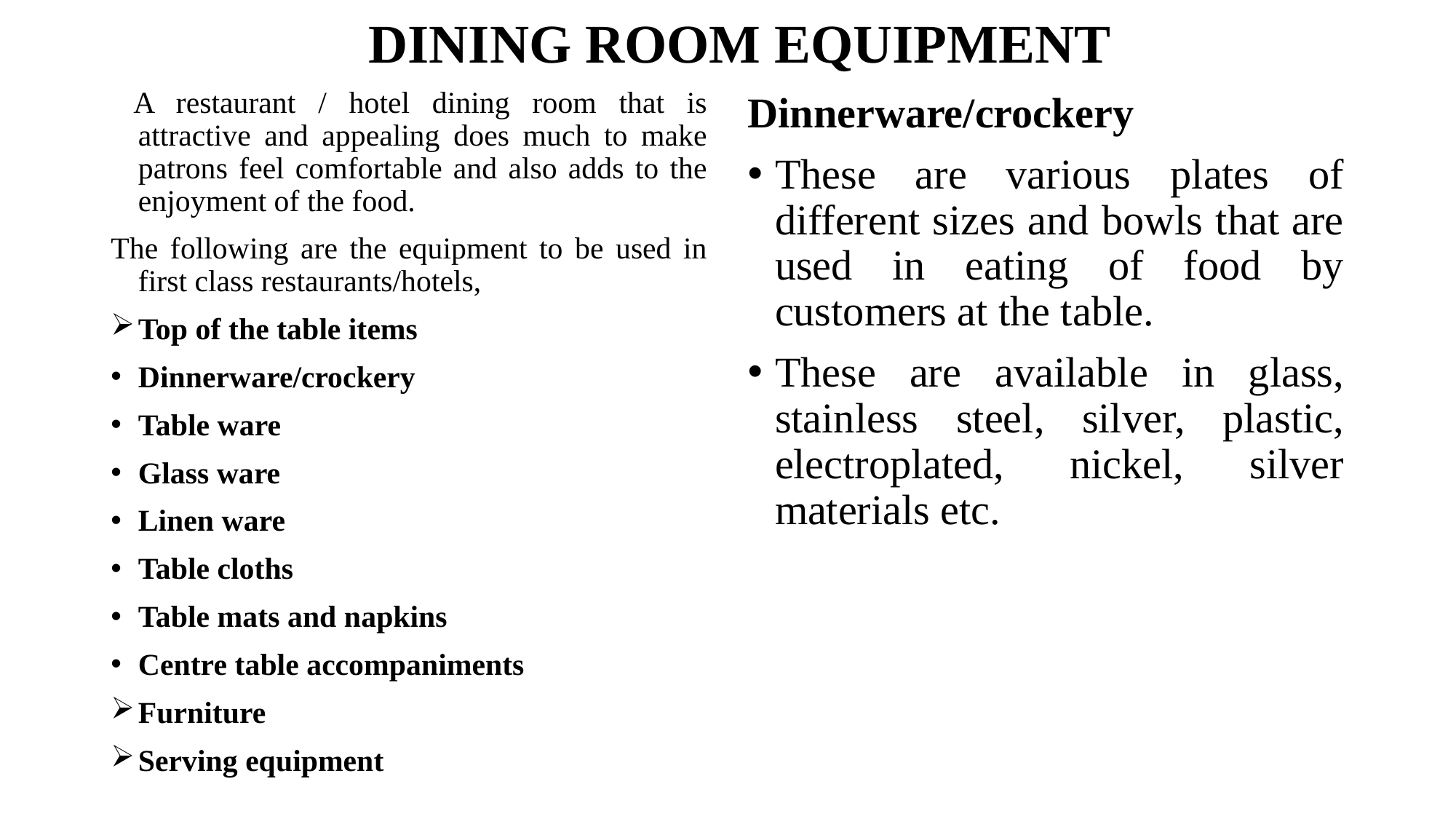

# DINING ROOM EQUIPMENT
 A restaurant / hotel dining room that is attractive and appealing does much to make patrons feel comfortable and also adds to the enjoyment of the food.
The following are the equipment to be used in first class restaurants/hotels,
Top of the table items
Dinnerware/crockery
Table ware
Glass ware
Linen ware
Table cloths
Table mats and napkins
Centre table accompaniments
Furniture
Serving equipment

Dinnerware/crockery
These are various plates of different sizes and bowls that are used in eating of food by customers at the table.
These are available in glass, stainless steel, silver, plastic, electroplated, nickel, silver materials etc.